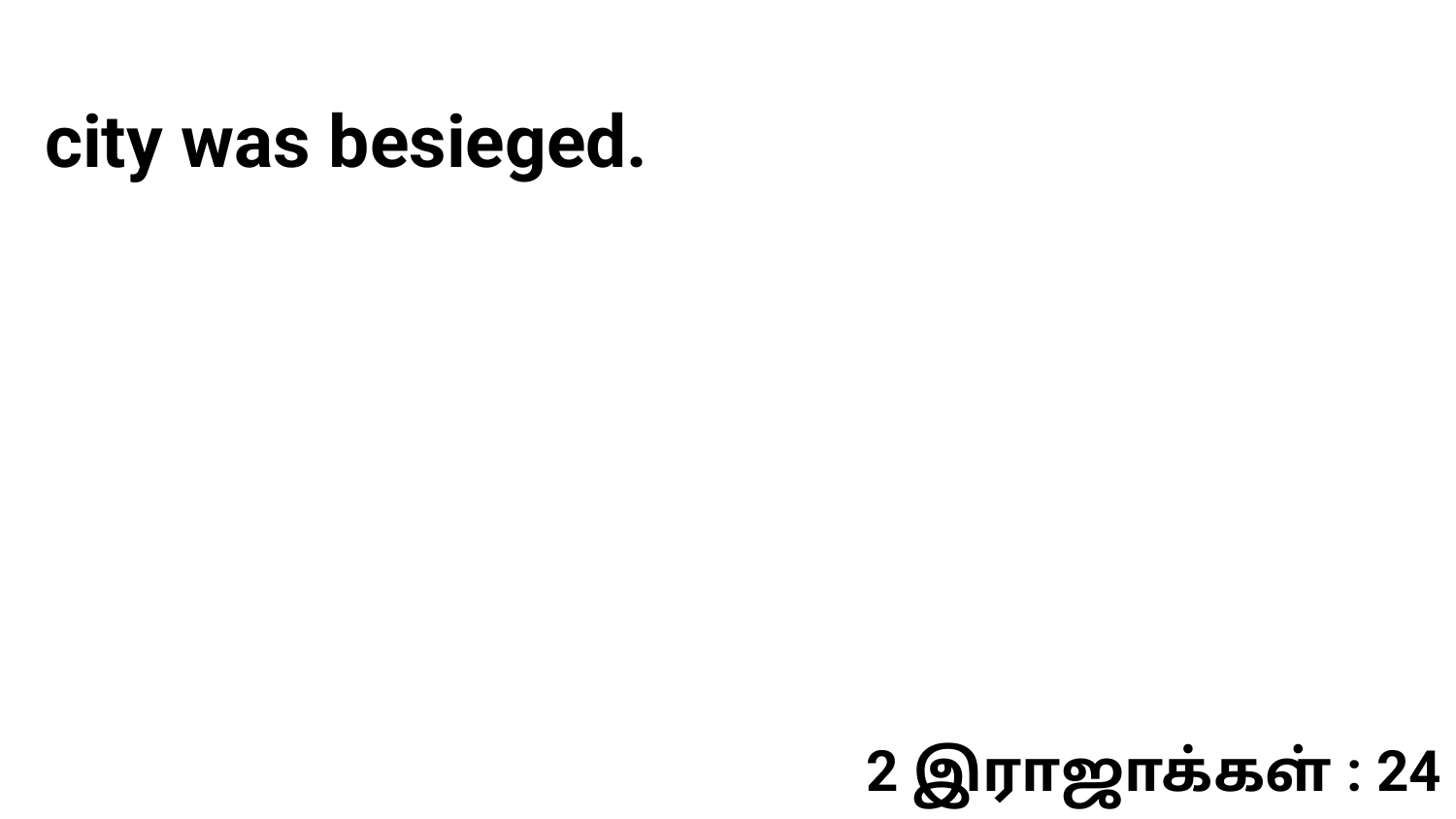

city was besieged.
2 இராஜாக்கள் : 24